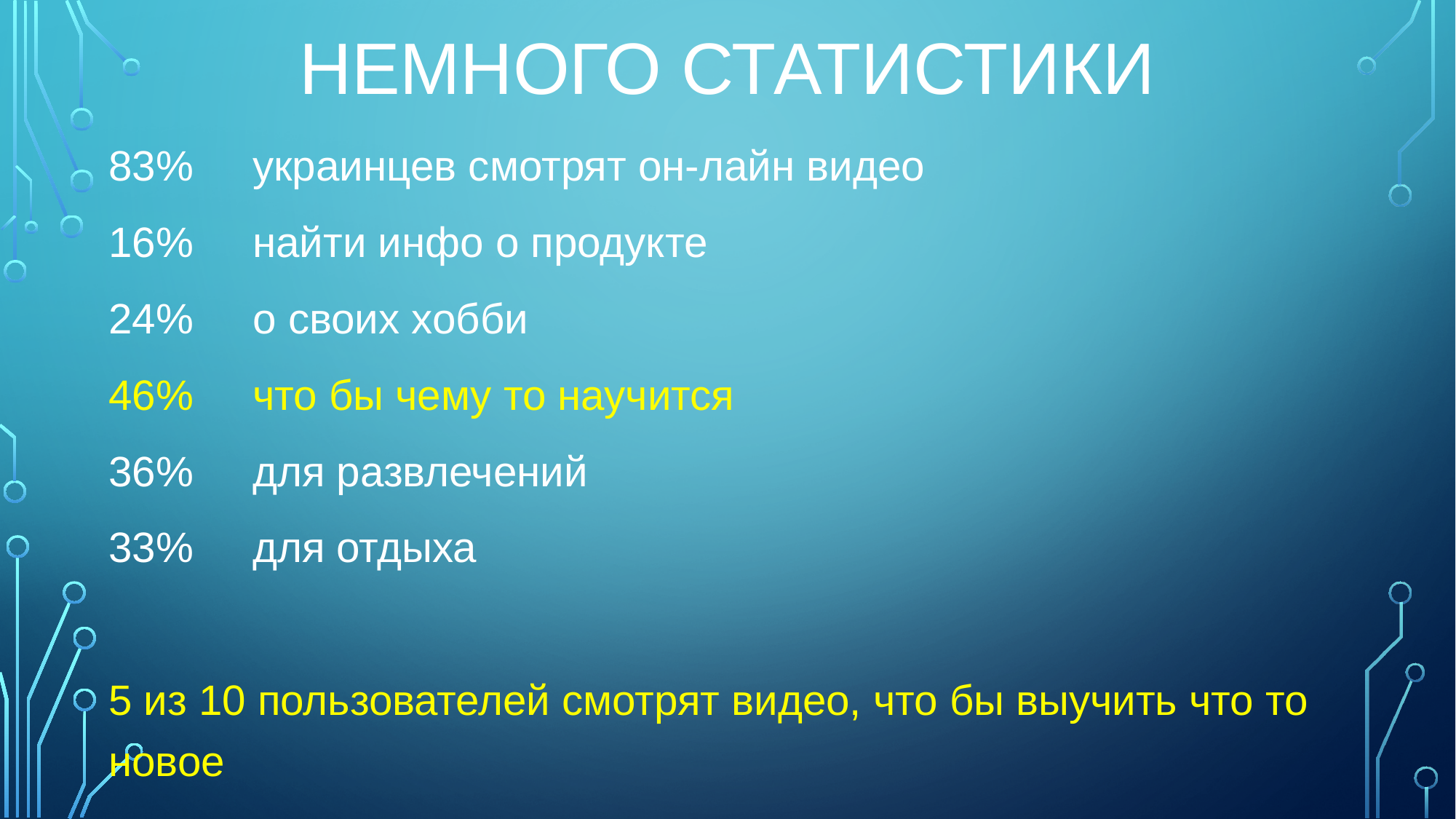

# Немного статистики
83%     украинцев смотрят он-лайн видео
16%     найти инфо о продукте
24%     о своих хобби
46%     что бы чему то научится
36%     для развлечений
33%     для отдыха

5 из 10 пользователей смотрят видео, что бы выучить что то новое